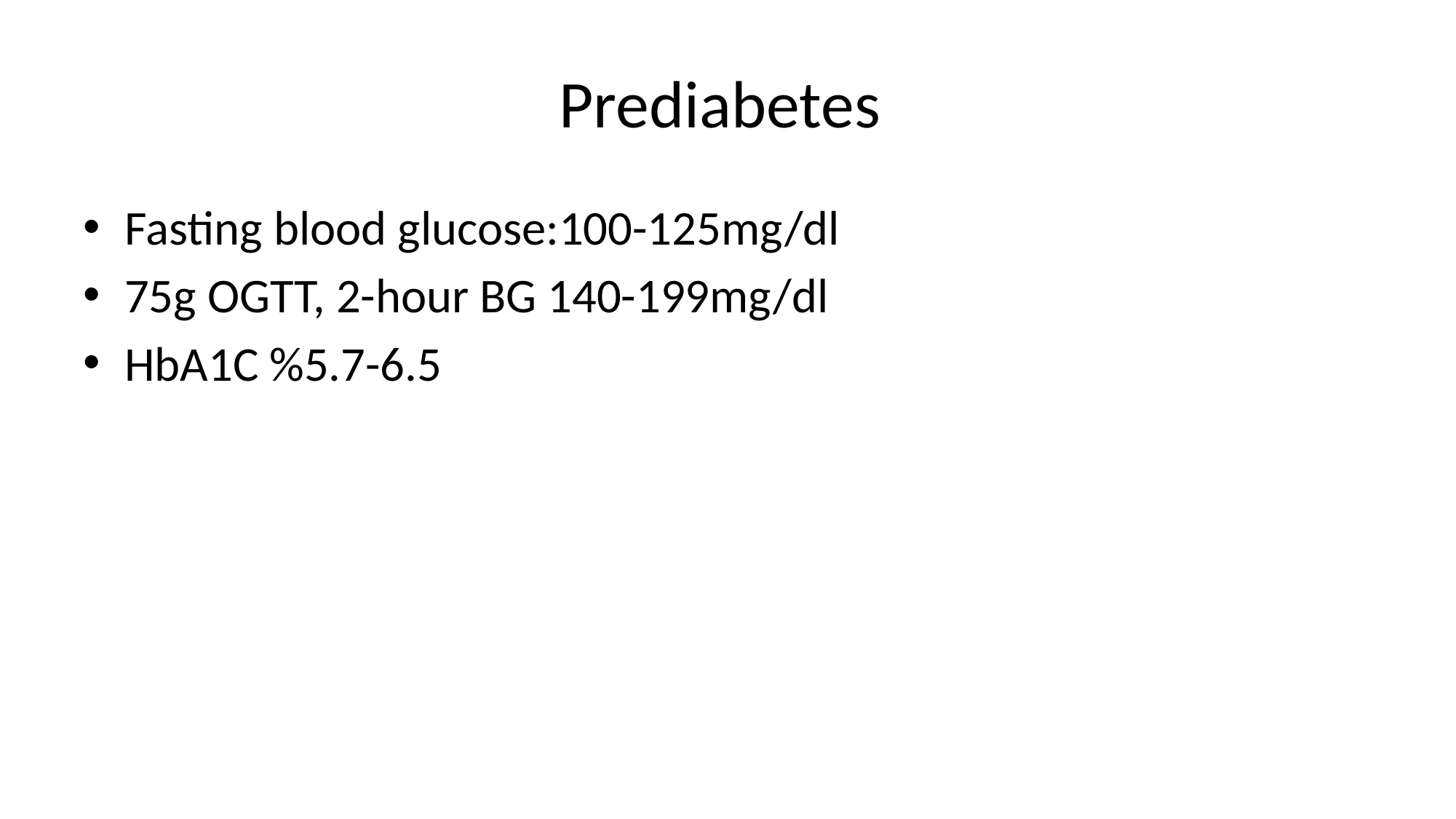

# Prediabetes
Fasting blood glucose:100-125mg/dl
75g OGTT, 2-hour BG 140-199mg/dl
HbA1C %5.7-6.5